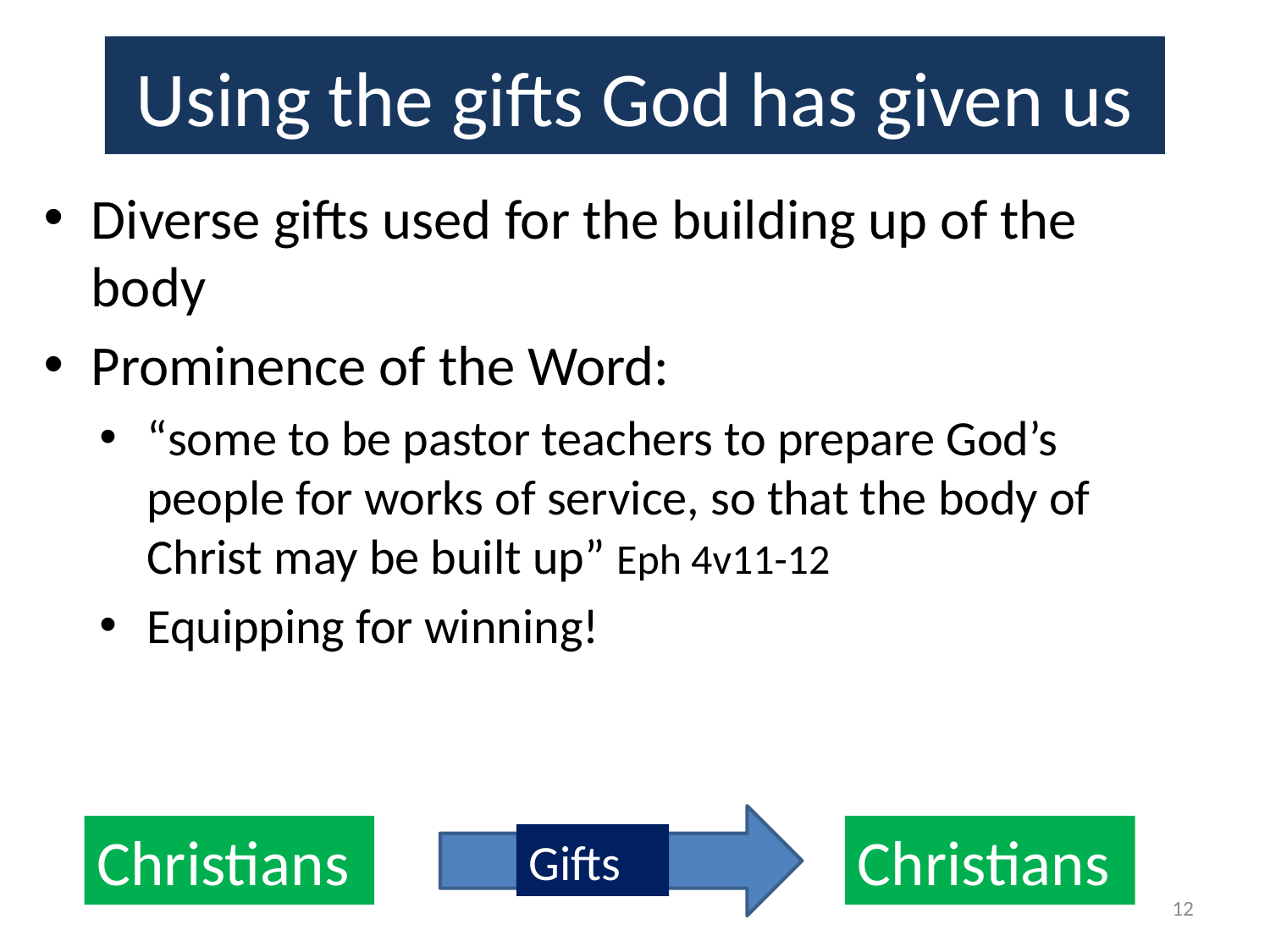

# Using the gifts God has given us
Diverse gifts used for the building up of the body
Prominence of the Word:
“some to be pastor teachers to prepare God’s people for works of service, so that the body of Christ may be built up” Eph 4v11-12
Equipping for winning!

Christians
Christians
Gifts
12